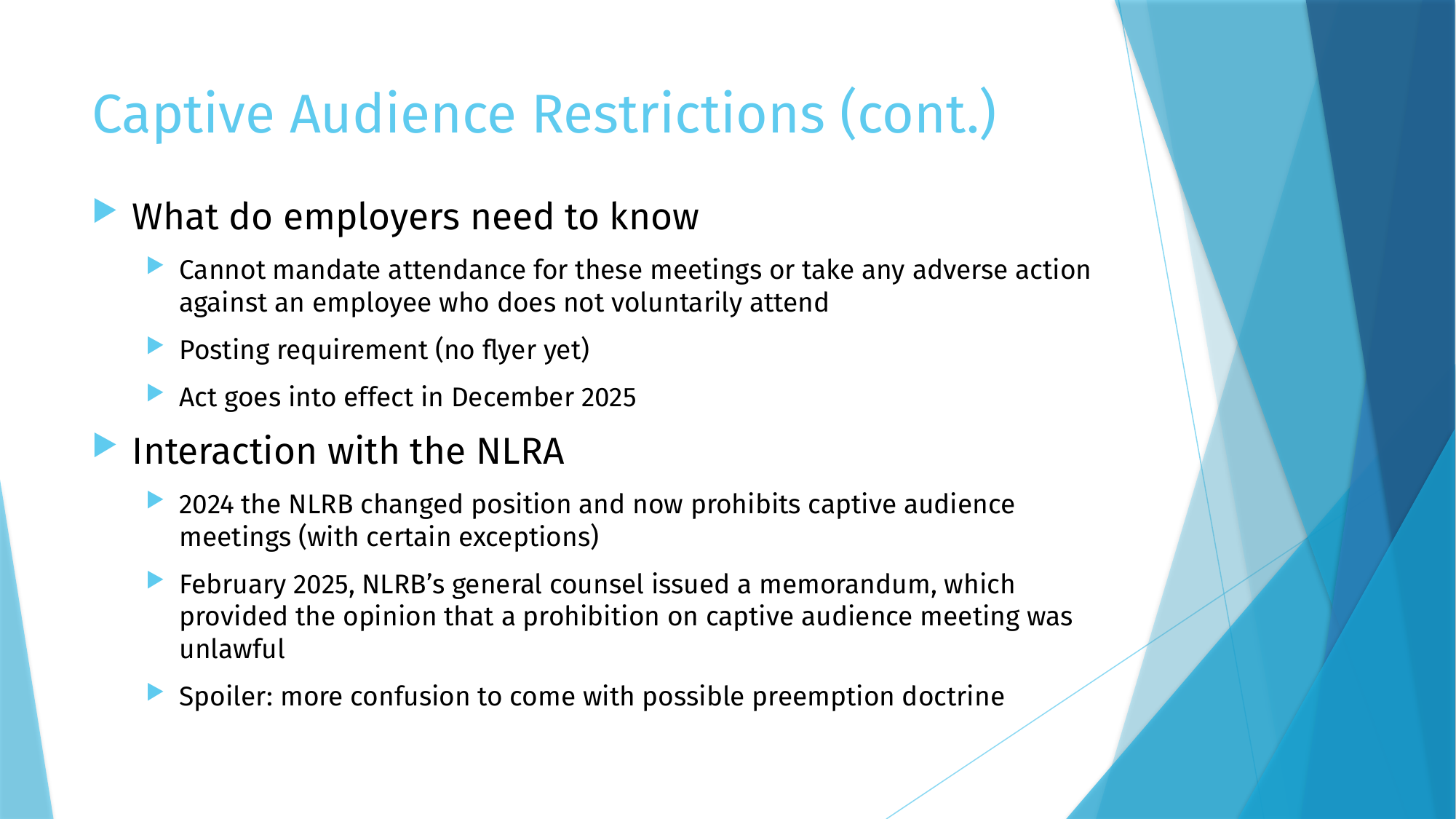

# Captive Audience Restrictions (cont.)
What do employers need to know
Cannot mandate attendance for these meetings or take any adverse action against an employee who does not voluntarily attend
Posting requirement (no flyer yet)
Act goes into effect in December 2025
Interaction with the NLRA
2024 the NLRB changed position and now prohibits captive audience meetings (with certain exceptions)
February 2025, NLRB’s general counsel issued a memorandum, which provided the opinion that a prohibition on captive audience meeting was unlawful
Spoiler: more confusion to come with possible preemption doctrine